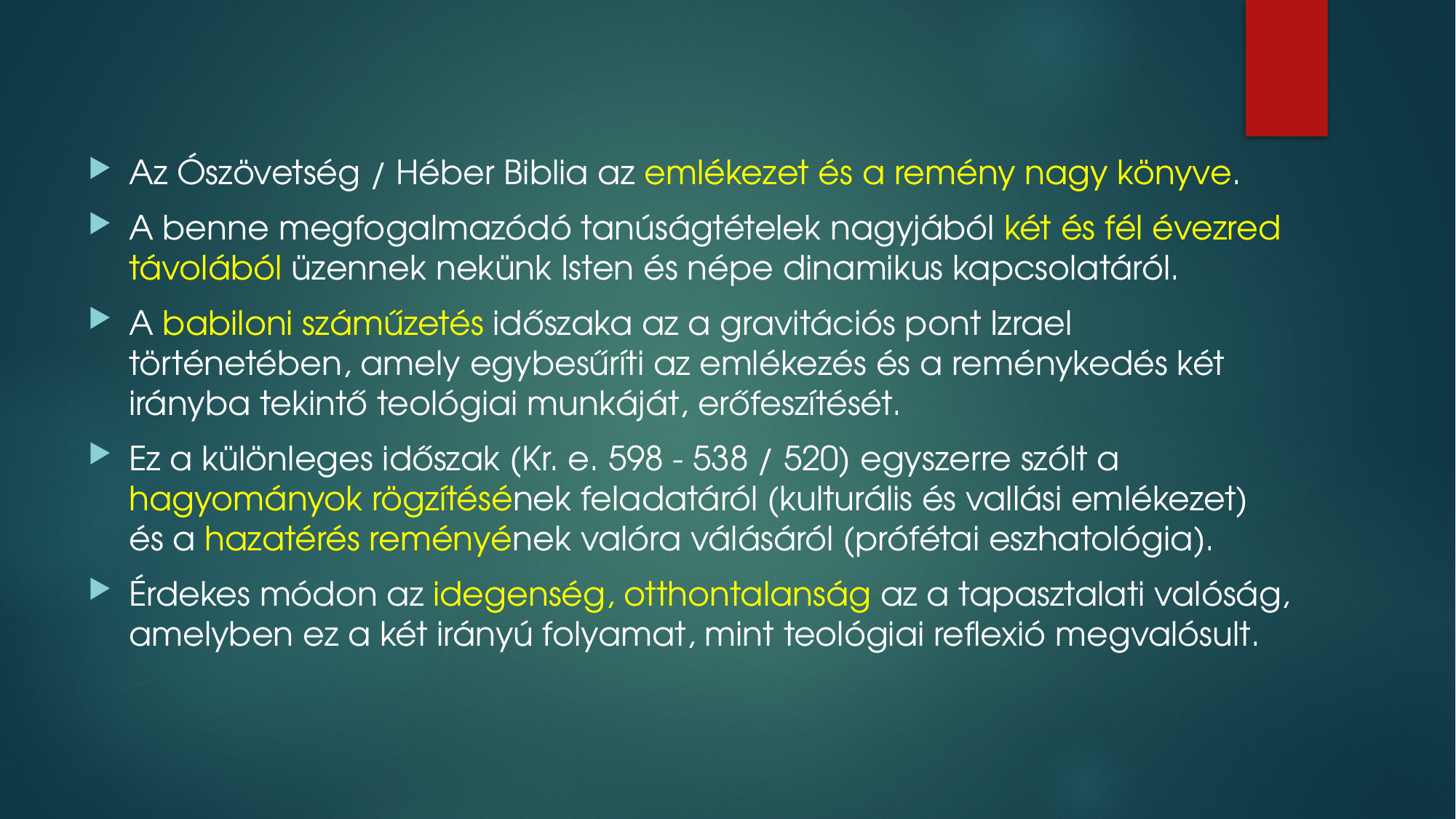

#
Az Ószövetség / Héber Biblia az emlékezet és a remény nagy könyve.
A benne megfogalmazódó tanúságtételek nagyjából két és fél évezred távolából üzennek nekünk Isten és népe dinamikus kapcsolatáról.
A babiloni száműzetés időszaka az a gravitációs pont Izrael történetében, amely egybesűríti az emlékezés és a reménykedés két irányba tekintő teológiai munkáját, erőfeszítését.
Ez a különleges időszak (Kr. e. 598 - 538 / 520) egyszerre szólt a hagyományok rögzítésének feladatáról (kulturális és vallási emlékezet) és a hazatérés reményének valóra válásáról (prófétai eszhatológia).
Érdekes módon az idegenség, otthontalanság az a tapasztalati valóság, amelyben ez a két irányú folyamat, mint teológiai reflexió megvalósult.